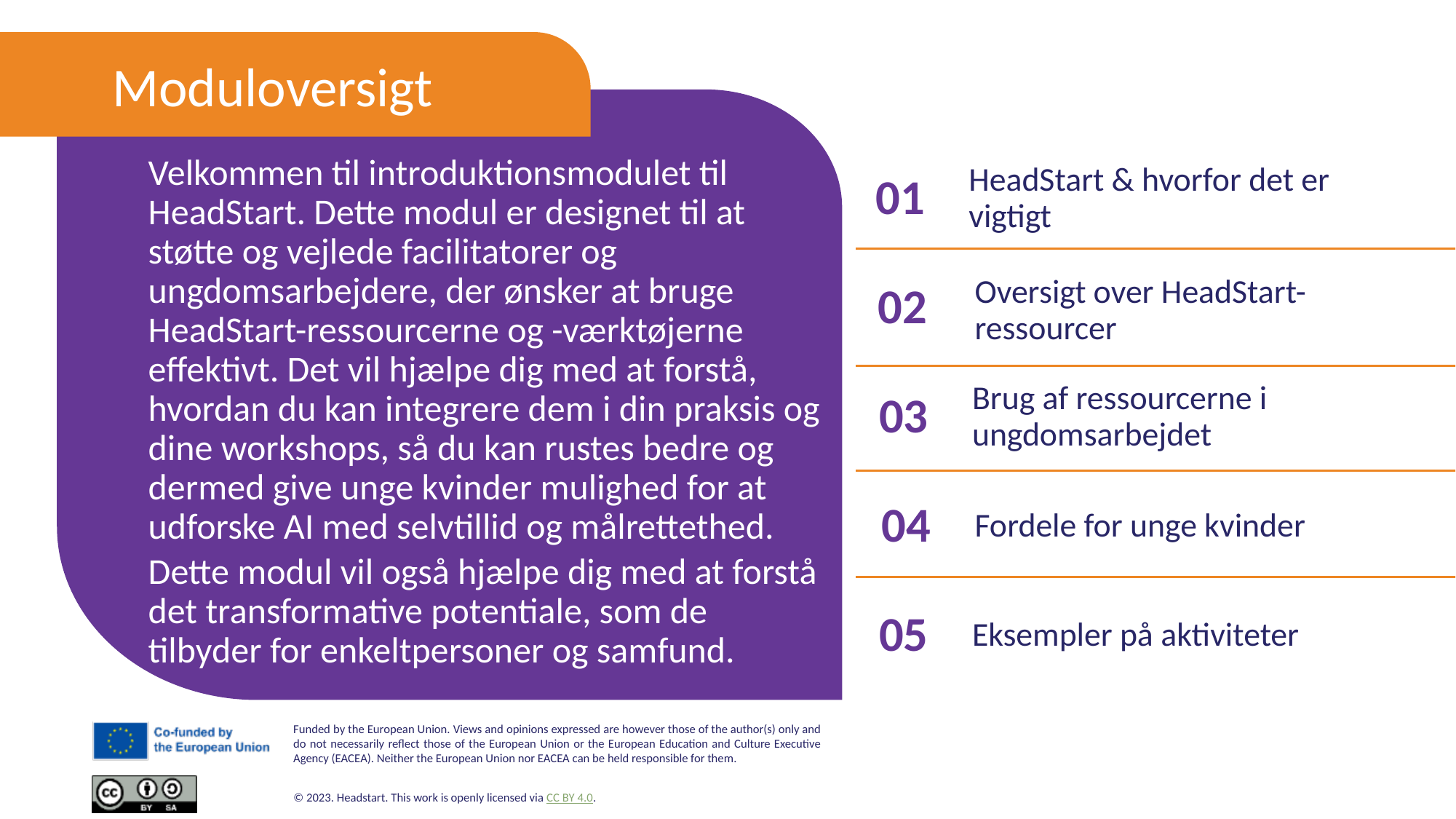

Moduloversigt
Velkommen til introduktionsmodulet til HeadStart. Dette modul er designet til at støtte og vejlede facilitatorer og ungdomsarbejdere, der ønsker at bruge HeadStart-ressourcerne og -værktøjerne effektivt. Det vil hjælpe dig med at forstå, hvordan du kan integrere dem i din praksis og dine workshops, så du kan rustes bedre og dermed give unge kvinder mulighed for at udforske AI med selvtillid og målrettethed.
Dette modul vil også hjælpe dig med at forstå det transformative potentiale, som de tilbyder for enkeltpersoner og samfund.
01
HeadStart & hvorfor det er vigtigt
02
Oversigt over HeadStart-ressourcer
03
Brug af ressourcerne i ungdomsarbejdet
04
Fordele for unge kvinder
05
Eksempler på aktiviteter